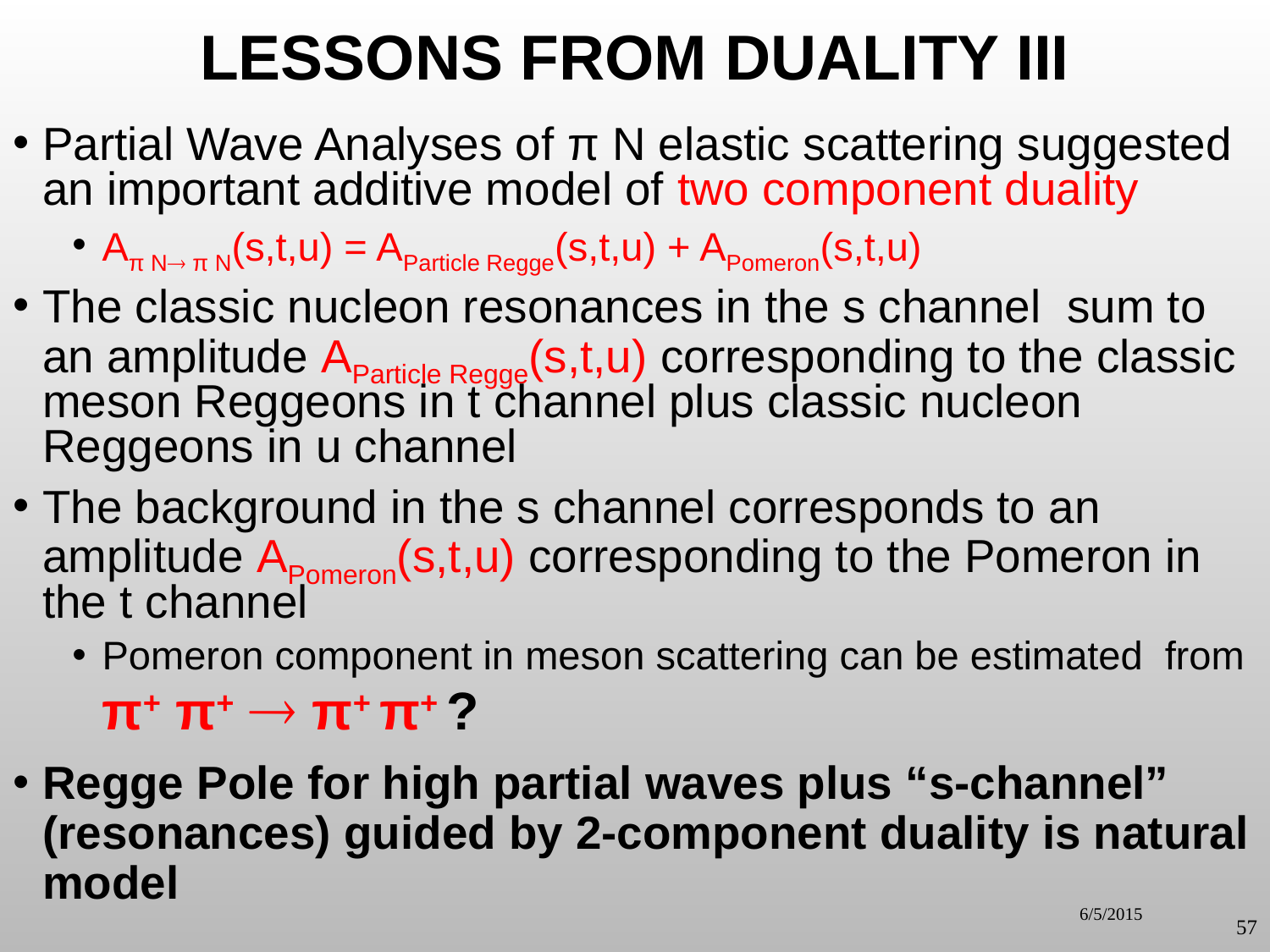

# Lessons from Duality III
Partial Wave Analyses of π N elastic scattering suggested an important additive model of two component duality
Aπ N→ π N(s,t,u) = AParticle Regge(s,t,u) + APomeron(s,t,u)
The classic nucleon resonances in the s channel  sum to an amplitude AParticle Regge(s,t,u) corresponding to the classic meson Reggeons in t channel plus classic nucleon Reggeons in u channel
The background in the s channel corresponds to an amplitude APomeron(s,t,u) corresponding to the Pomeron in the t channel
Pomeron component in meson scattering can be estimated  from
π+ π+ → π+ π+ ?
Regge Pole for high partial waves plus “s-channel” (resonances) guided by 2-component duality is natural model

6/5/2015
57